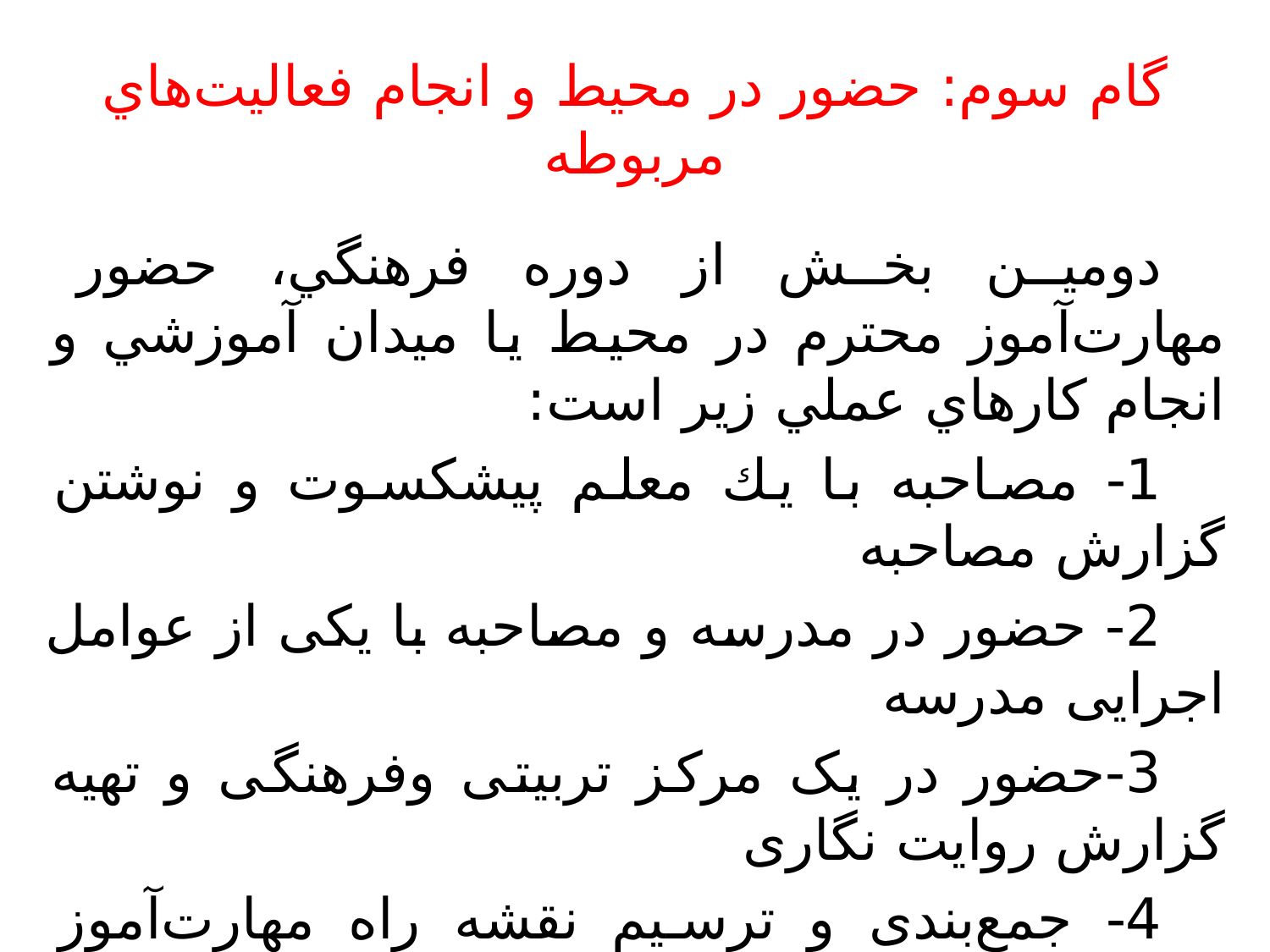

# گام سوم: حضور در محيط و انجام فعاليت‌هاي مربوطه
دومين بخش از دوره فرهنگي، حضور مهارت‌آموز محترم در محيط يا ميدان آموزشي و انجام كارهاي عملي زير است:
1- مصاحبه با يك معلم پيشكسوت و نوشتن گزارش مصاحبه
2- حضور در مدرسه و مصاحبه با یکی از عوامل اجرایی مدرسه
3-حضور در یک مرکز تربیتی وفرهنگی و تهیه گزارش روایت نگاری
4- جمع‌بندی و ترسیم نقشه راه مهارت‌آموز برای حضور سازنده در مدرسه